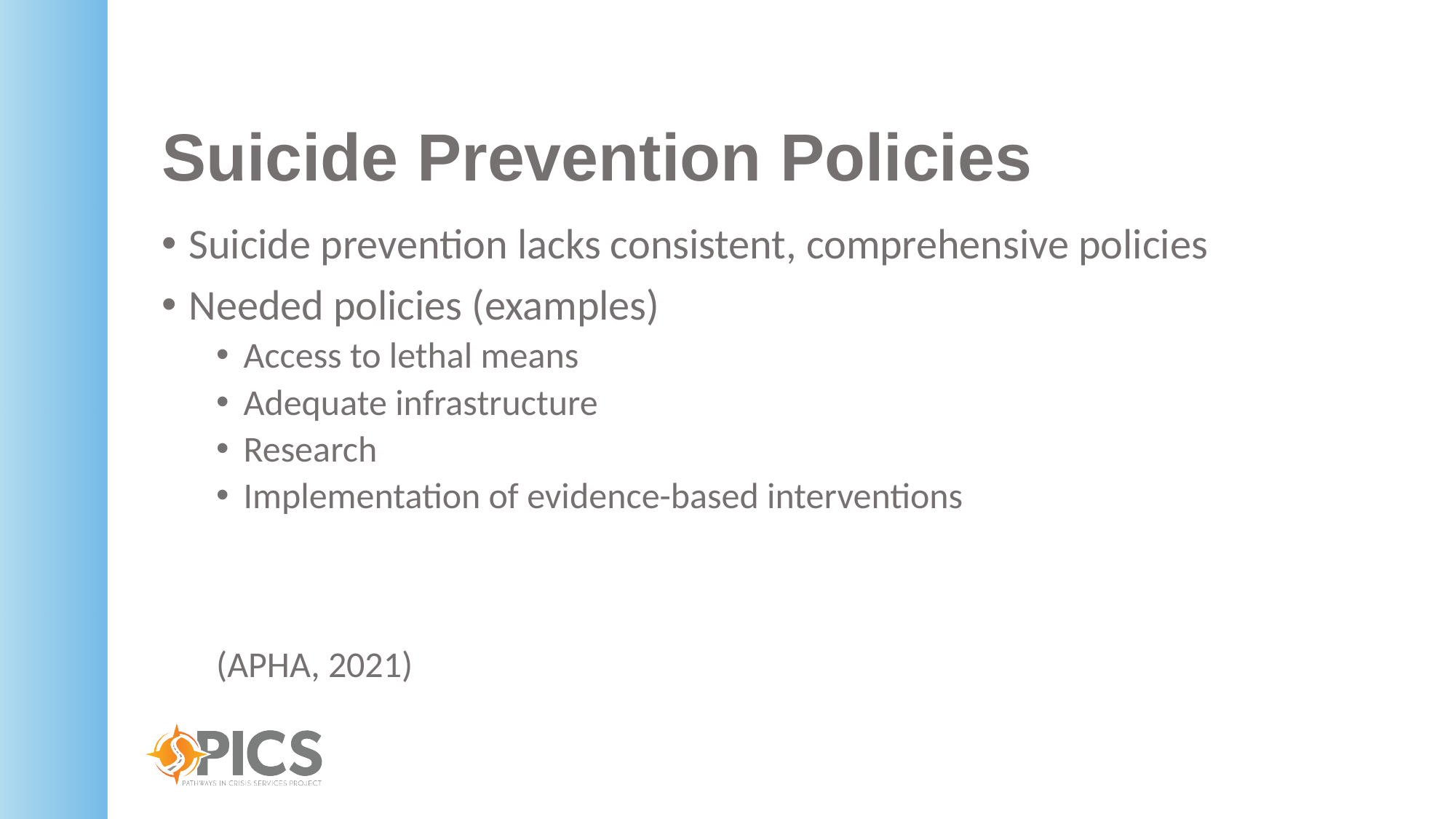

# Suicide Prevention Policies
Suicide prevention lacks consistent, comprehensive policies
Needed policies (examples)
Access to lethal means
Adequate infrastructure
Research
Implementation of evidence-based interventions

(APHA, 2021)